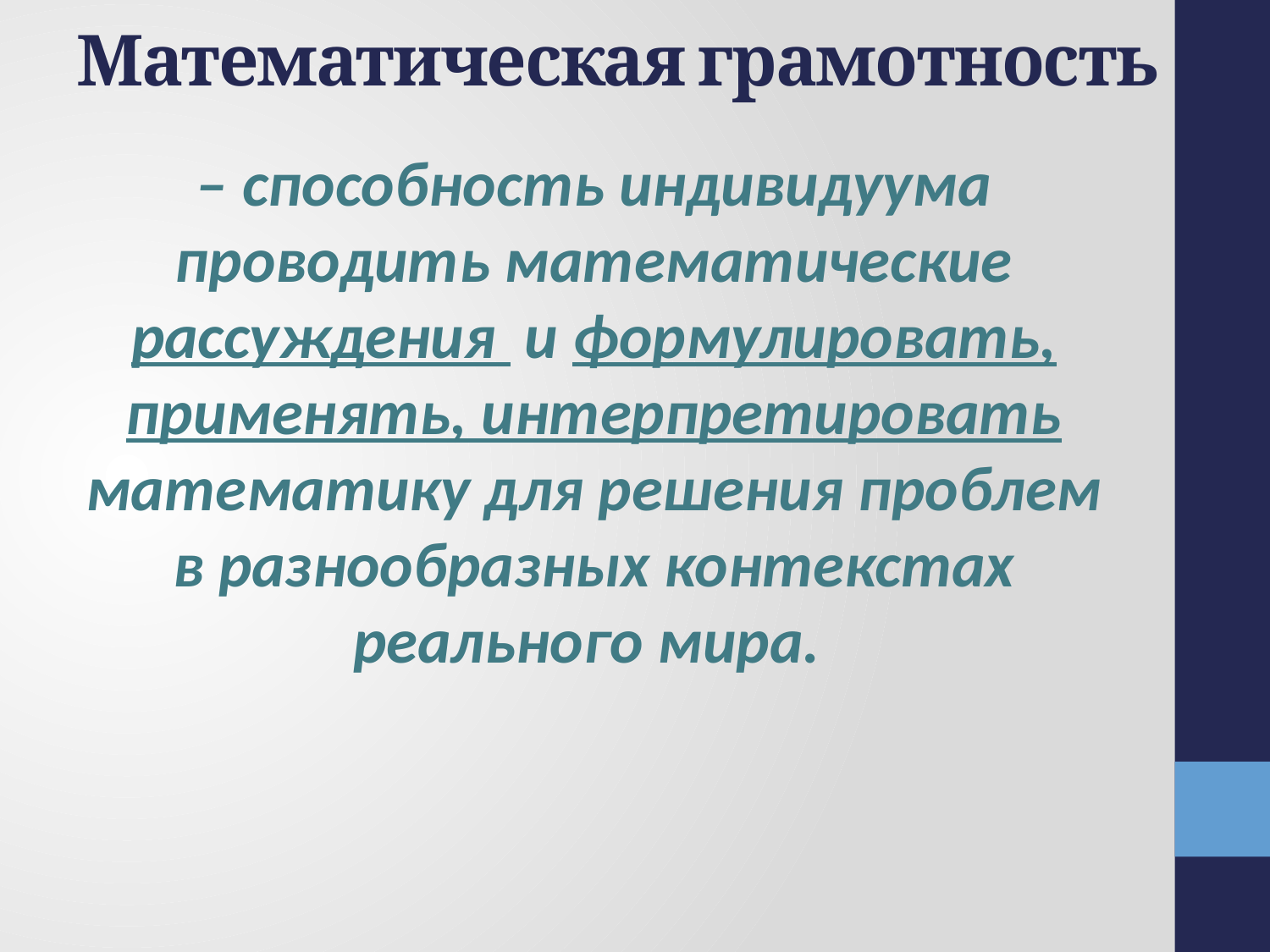

# Математическая грамотность
– способность индивидуума проводить математические рассуждения  и формулировать, применять, интерпретировать математику для решения проблем в разнообразных контекстах реального мира.